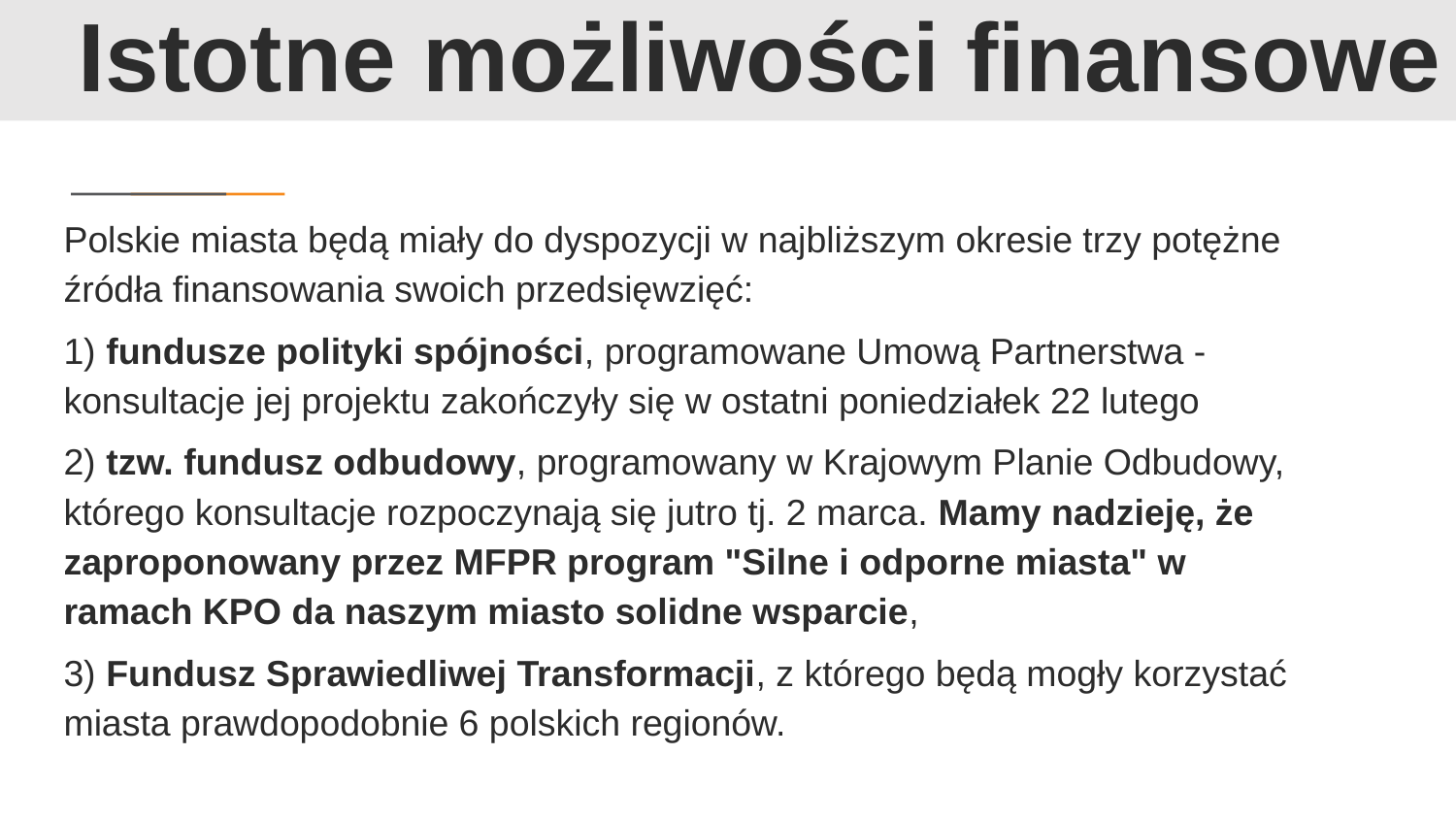

# Istotne możliwości finansowe
Polskie miasta będą miały do dyspozycji w najbliższym okresie trzy potężne źródła finansowania swoich przedsięwzięć:
1) fundusze polityki spójności, programowane Umową Partnerstwa - konsultacje jej projektu zakończyły się w ostatni poniedziałek 22 lutego
2) tzw. fundusz odbudowy, programowany w Krajowym Planie Odbudowy, którego konsultacje rozpoczynają się jutro tj. 2 marca. Mamy nadzieję, że zaproponowany przez MFPR program "Silne i odporne miasta" w ramach KPO da naszym miasto solidne wsparcie,
3) Fundusz Sprawiedliwej Transformacji, z którego będą mogły korzystać miasta prawdopodobnie 6 polskich regionów.